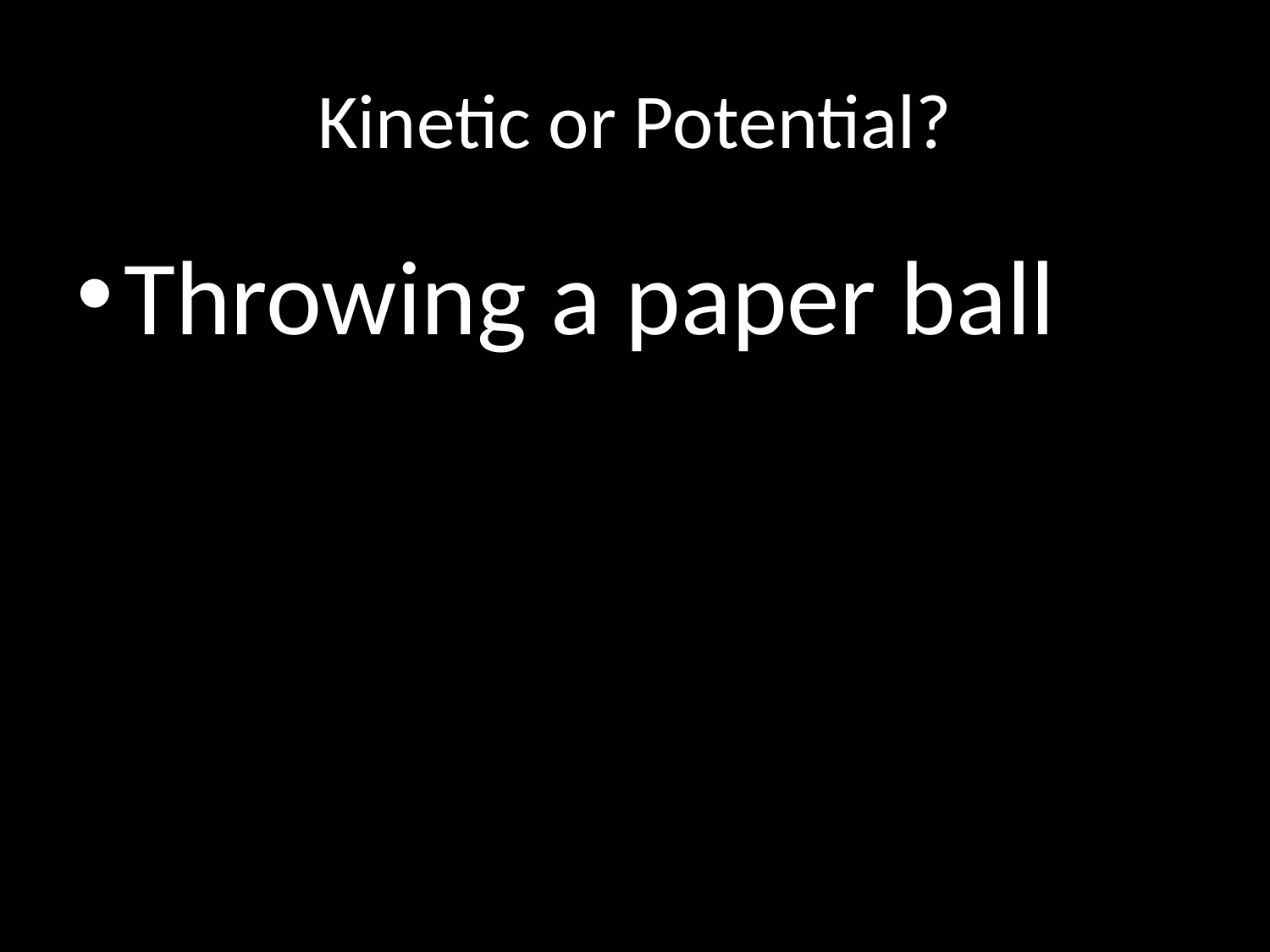

# Kinetic or Potential?
Throwing a paper ball